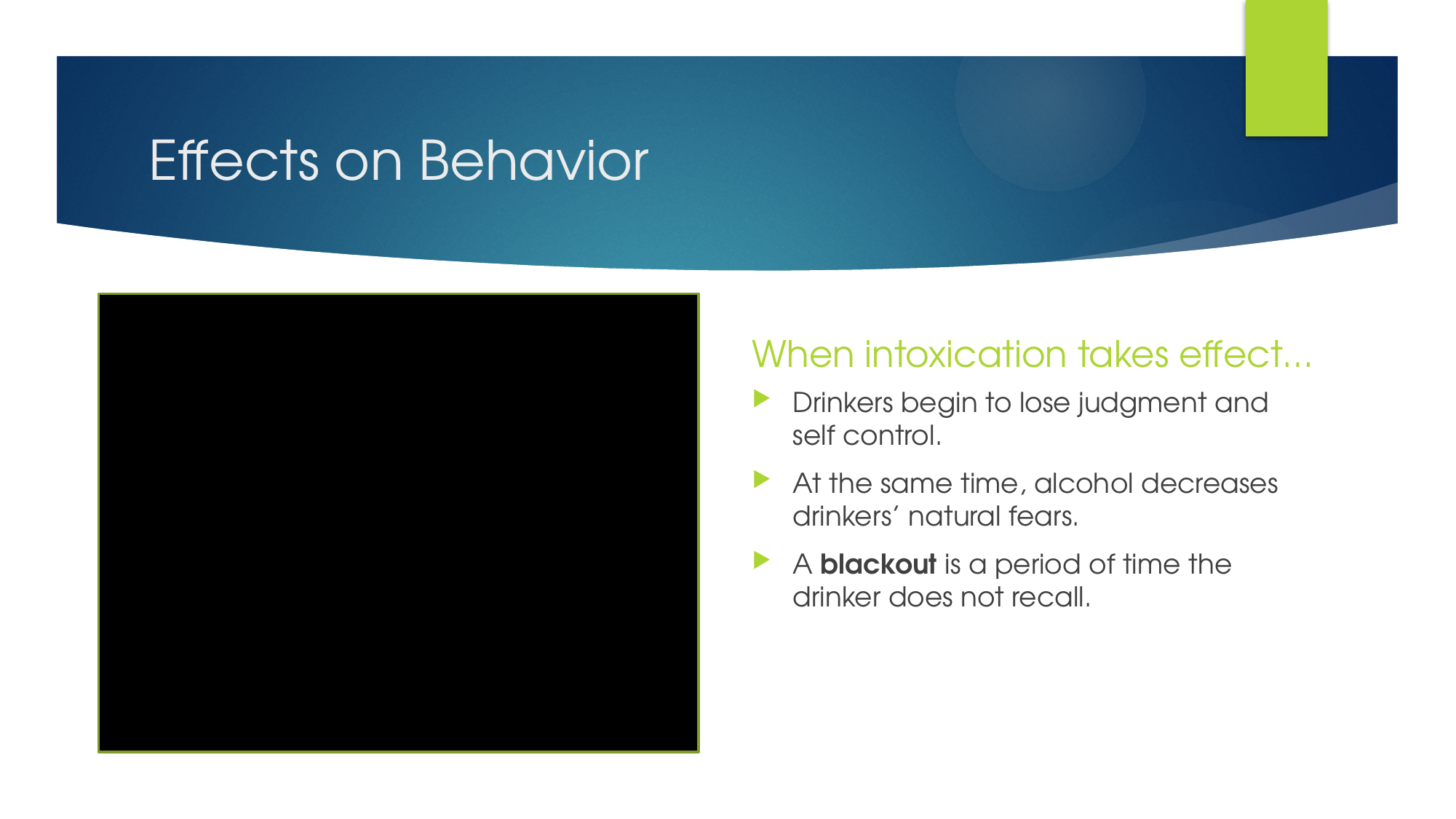

# Effects on Behavior

When intoxication takes effect…
Drinkers begin to lose judgment and self control.
At the same time, alcohol decreases drinkers’ natural fears.
A blackout is a period of time the drinker does not recall.